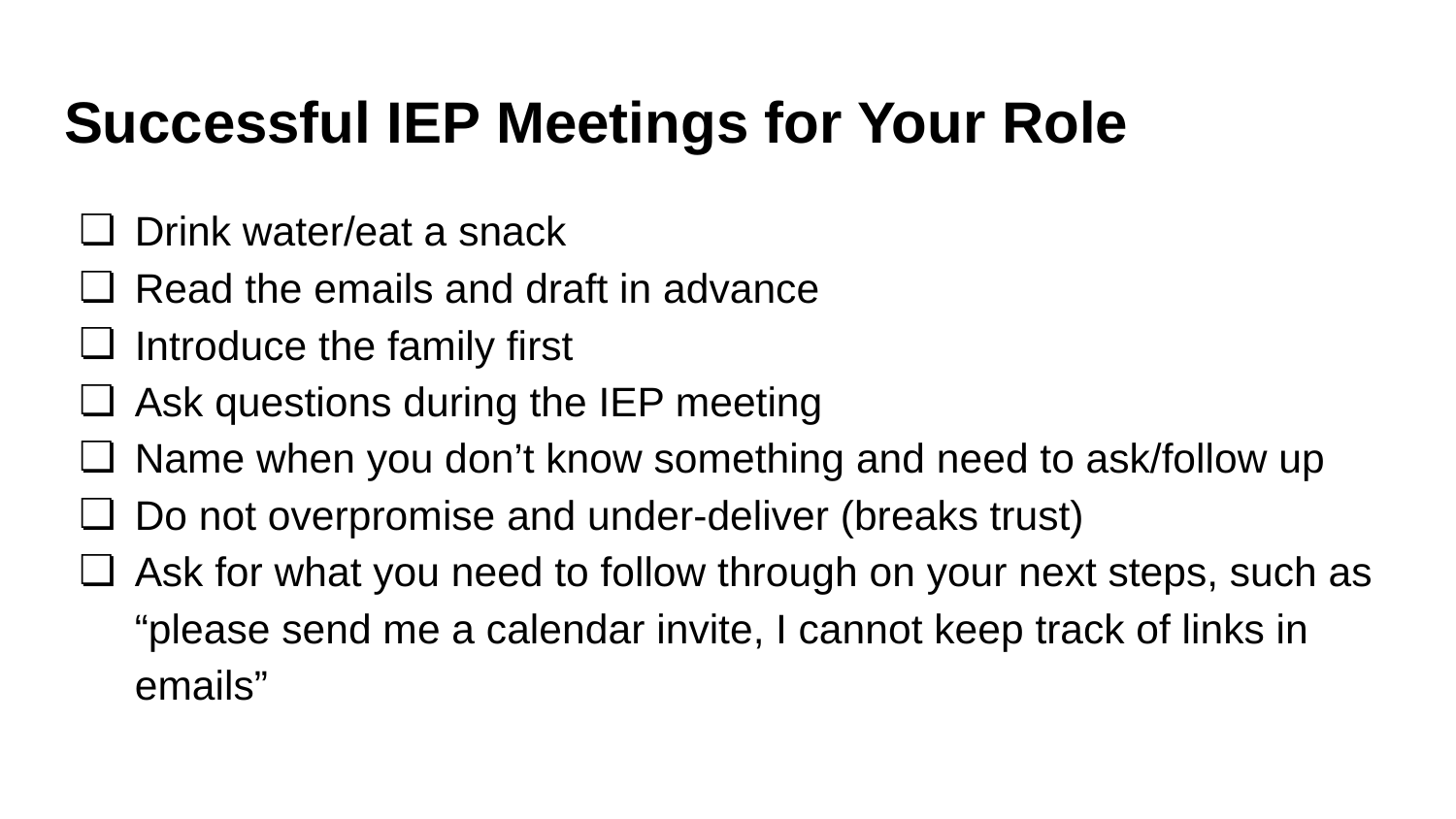

# Successful IEP Meetings for Your Role
Drink water/eat a snack
Read the emails and draft in advance
Introduce the family first
Ask questions during the IEP meeting
Name when you don’t know something and need to ask/follow up
Do not overpromise and under-deliver (breaks trust)
Ask for what you need to follow through on your next steps, such as “please send me a calendar invite, I cannot keep track of links in emails”